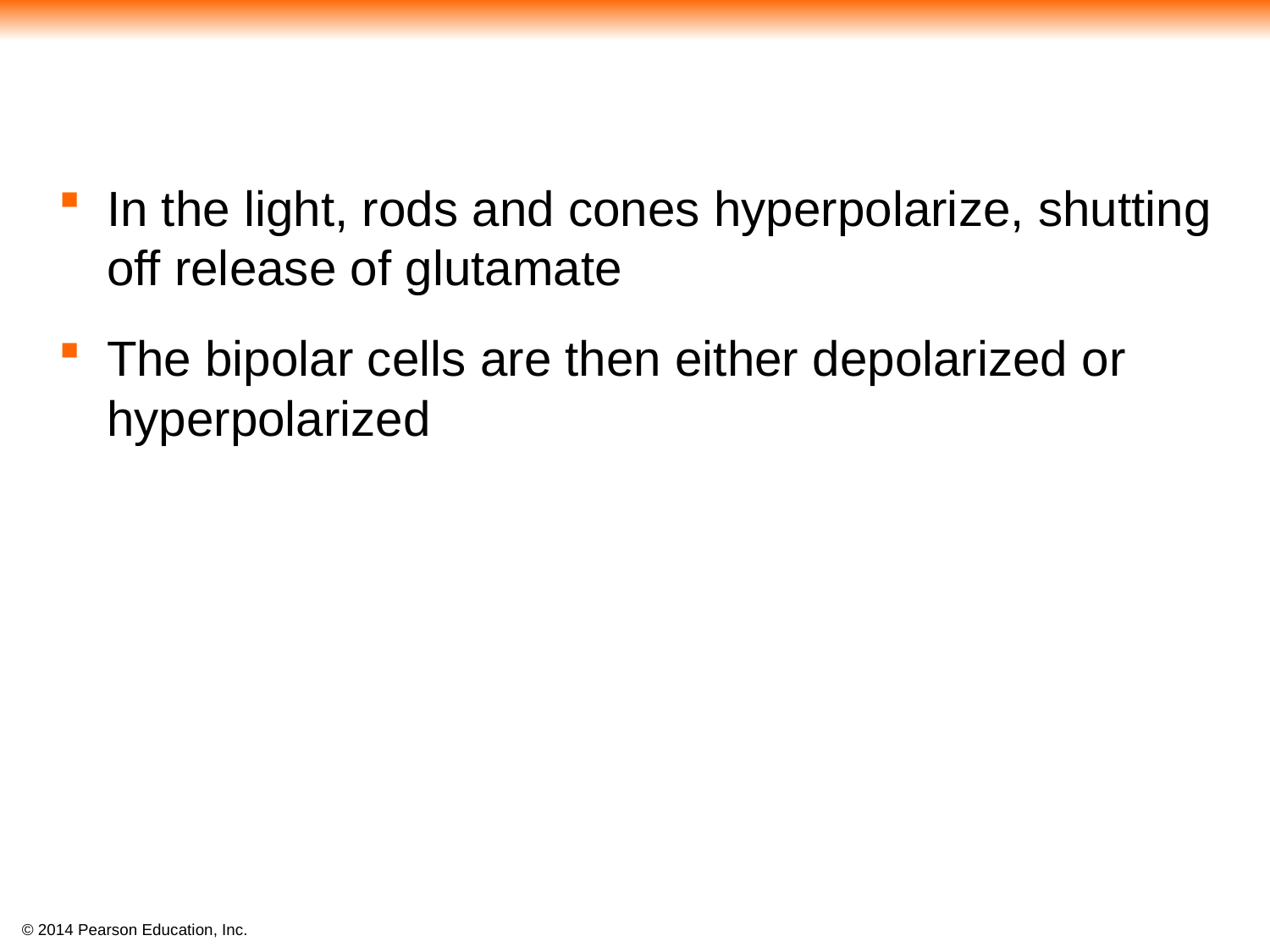

In the light, rods and cones hyperpolarize, shutting off release of glutamate
The bipolar cells are then either depolarized or hyperpolarized